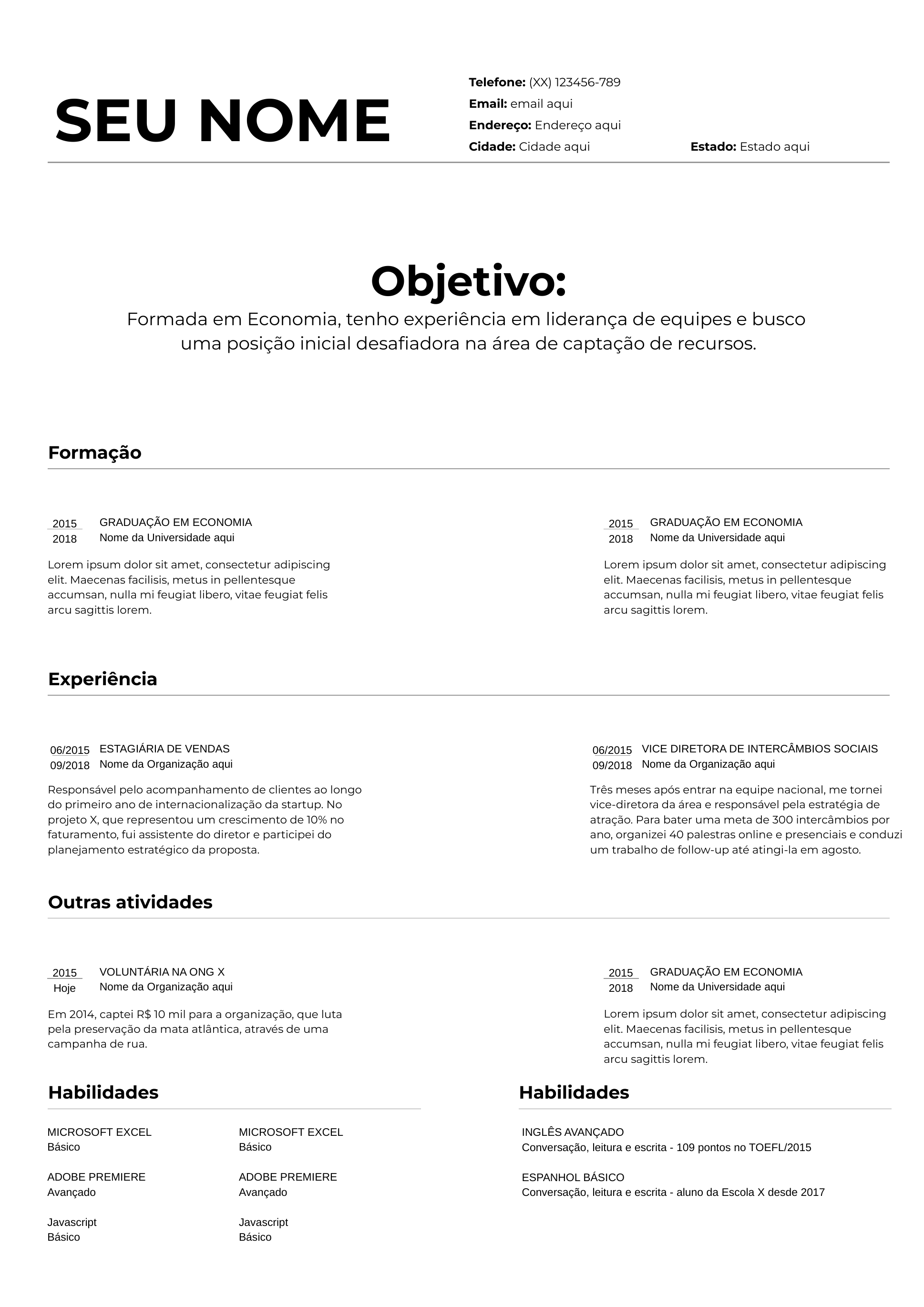

Telefone: (XX) 123456-789
Email: email aqui
Endereço: Endereço aqui
Cidade: Cidade aqui                              Estado: Estado aqui
SEU NOME
Objetivo:
Formada em Economia, tenho experiência em liderança de equipes e busco
uma posição inicial desafiadora na área de captação de recursos.
Formação
2015
2018
2015
2018
GRADUAÇÃO EM ECONOMIA
Nome da Universidade aqui

GRADUAÇÃO EM ECONOMIA
Nome da Universidade aqui

Lorem ipsum dolor sit amet, consectetur adipiscing elit. Maecenas facilisis, metus in pellentesque accumsan, nulla mi feugiat libero, vitae feugiat felis arcu sagittis lorem.
Lorem ipsum dolor sit amet, consectetur adipiscing elit. Maecenas facilisis, metus in pellentesque accumsan, nulla mi feugiat libero, vitae feugiat felis arcu sagittis lorem.
Experiência
06/2015
09/2018
06/2015
09/2018
ESTAGIÁRIA DE VENDAS
Nome da Organização aqui

VICE DIRETORA DE INTERCÂMBIOS SOCIAIS
Nome da Organização aqui

Responsável pelo acompanhamento de clientes ao longo do primeiro ano de internacionalização da startup. No projeto X, que representou um crescimento de 10% no faturamento, fui assistente do diretor e participei do planejamento estratégico da proposta.
Três meses após entrar na equipe nacional, me tornei vice-diretora da área e responsável pela estratégia de atração. Para bater uma meta de 300 intercâmbios por ano, organizei 40 palestras online e presenciais e conduzi um trabalho de follow-up até atingi-la em agosto.
Outras atividades
2015
Hoje
2015
2018
VOLUNTÁRIA NA ONG X
Nome da Organização aqui

GRADUAÇÃO EM ECONOMIA
Nome da Universidade aqui

Em 2014, captei R$ 10 mil para a organização, que luta pela preservação da mata atlântica, através de uma campanha de rua.
Lorem ipsum dolor sit amet, consectetur adipiscing elit. Maecenas facilisis, metus in pellentesque accumsan, nulla mi feugiat libero, vitae feugiat felis arcu sagittis lorem.
Habilidades
Habilidades
INGLÊS AVANÇADO
Conversação, leitura e escrita - 109 pontos no TOEFL/2015

ESPANHOL BÁSICO
Conversação, leitura e escrita - aluno da Escola X desde 2017
MICROSOFT EXCEL
Básico

ADOBE PREMIERE
Avançado
Javascript
Básico

MICROSOFT EXCEL
Básico

ADOBE PREMIERE
Avançado
Javascript
Básico